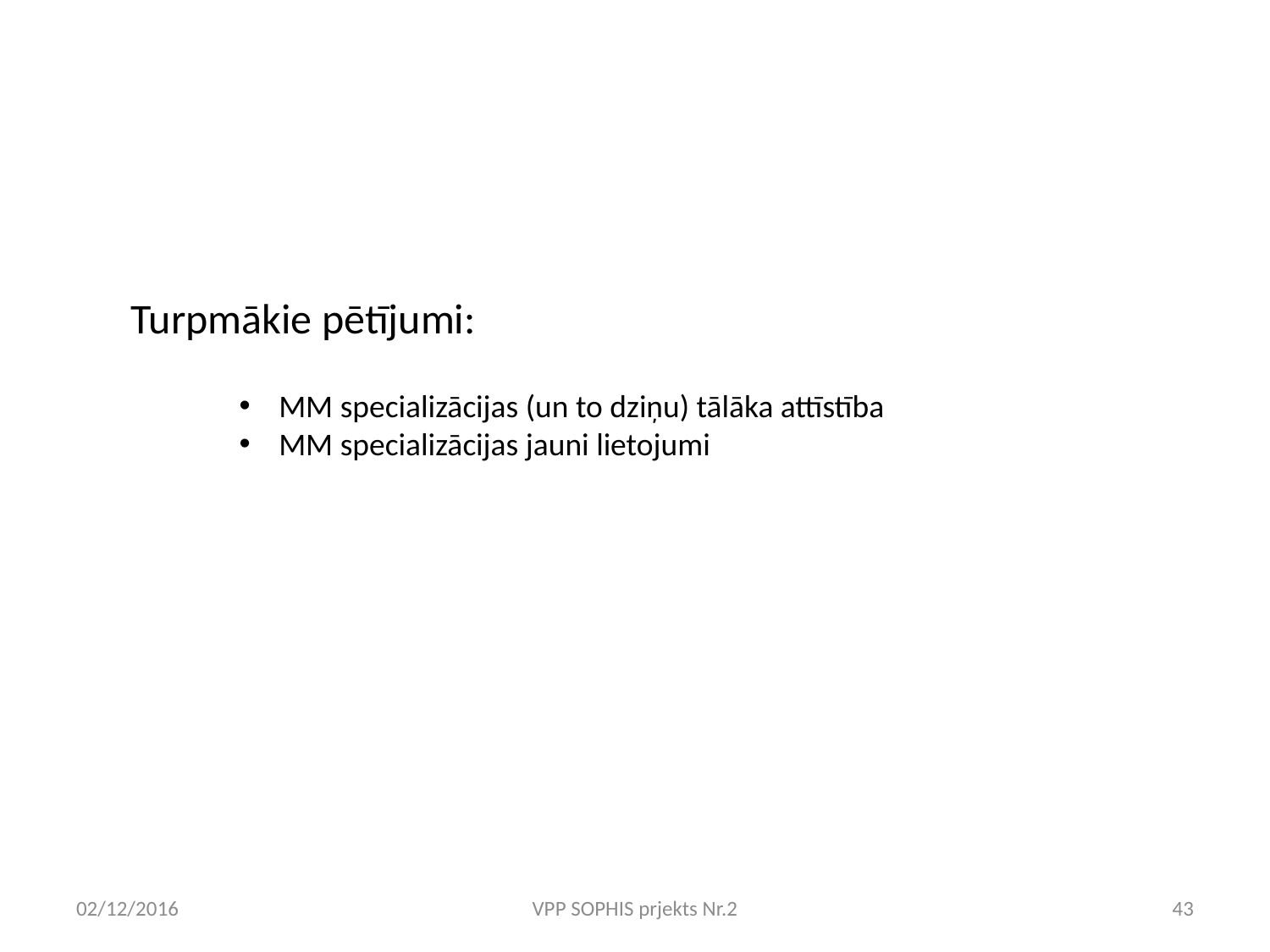

Turpmākie pētījumi:
MM specializācijas (un to dziņu) tālāka attīstība
MM specializācijas jauni lietojumi
02/12/2016
VPP SOPHIS prjekts Nr.2
43